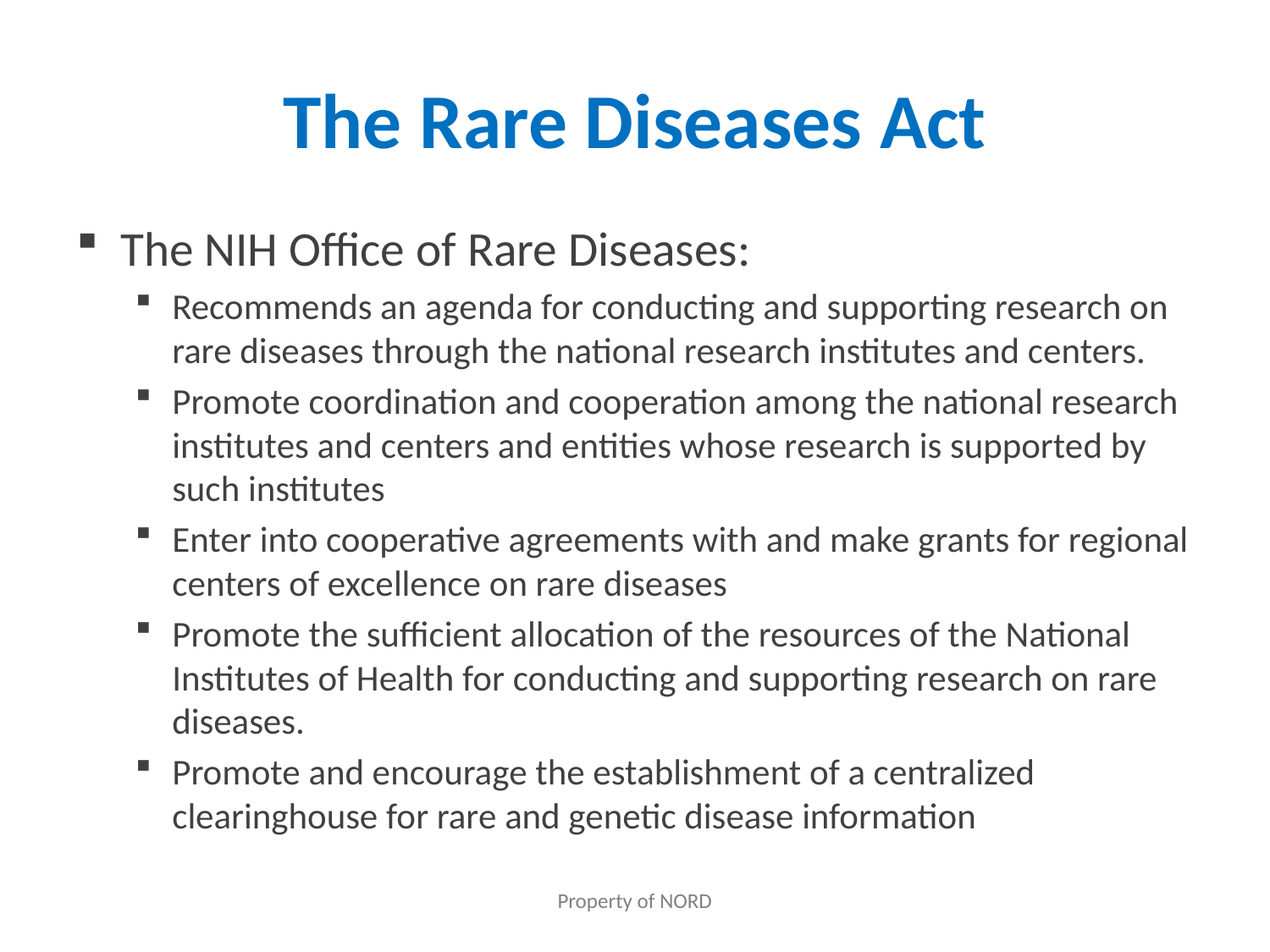

# The Rare Diseases Act
The NIH Office of Rare Diseases:
Recommends an agenda for conducting and supporting research on rare diseases through the national research institutes and centers.
Promote coordination and cooperation among the national research institutes and centers and entities whose research is supported by such institutes
Enter into cooperative agreements with and make grants for regional centers of excellence on rare diseases
Promote the sufficient allocation of the resources of the National Institutes of Health for conducting and supporting research on rare diseases.
Promote and encourage the establishment of a centralized clearinghouse for rare and genetic disease information

Property of NORD